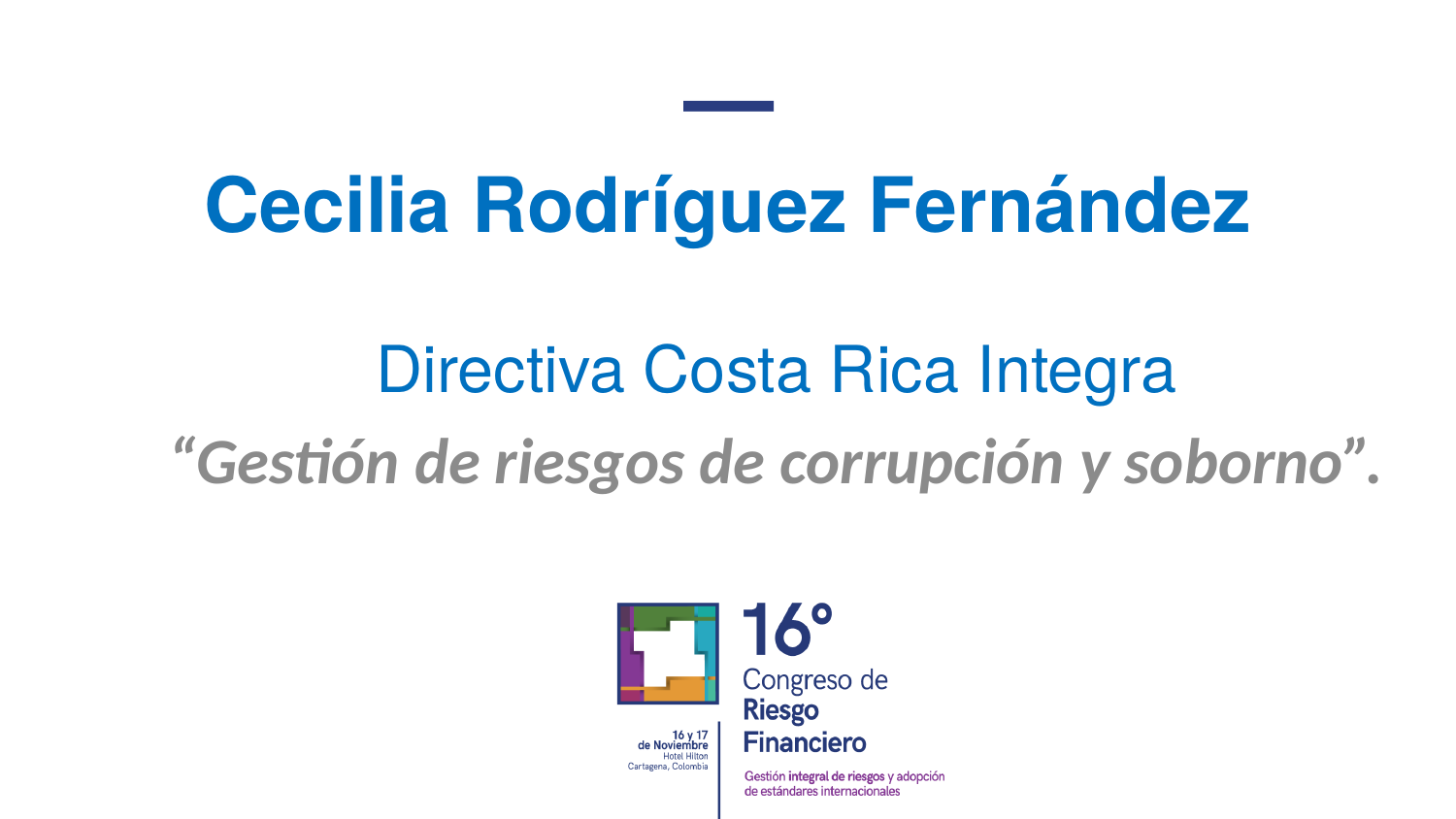

# Cecilia Rodríguez Fernández
Directiva Costa Rica Integra
“Gestión de riesgos de corrupción y soborno”.